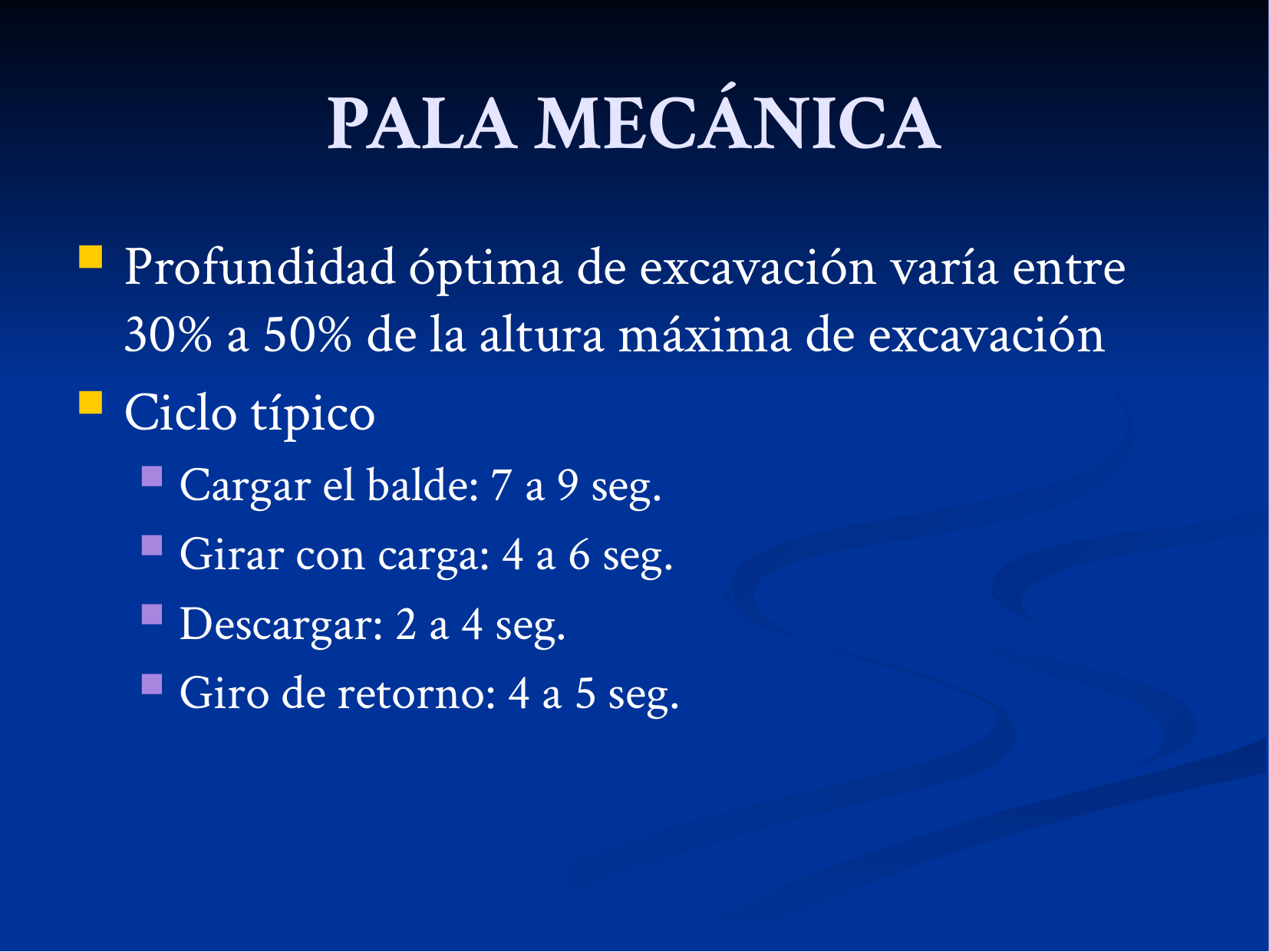

# PALA MECÁNICA
Profundidad óptima de excavación varía entre 30% a 50% de la altura máxima de excavación
Ciclo típico
Cargar el balde: 7 a 9 seg.
Girar con carga: 4 a 6 seg.
Descargar: 2 a 4 seg.
Giro de retorno: 4 a 5 seg.